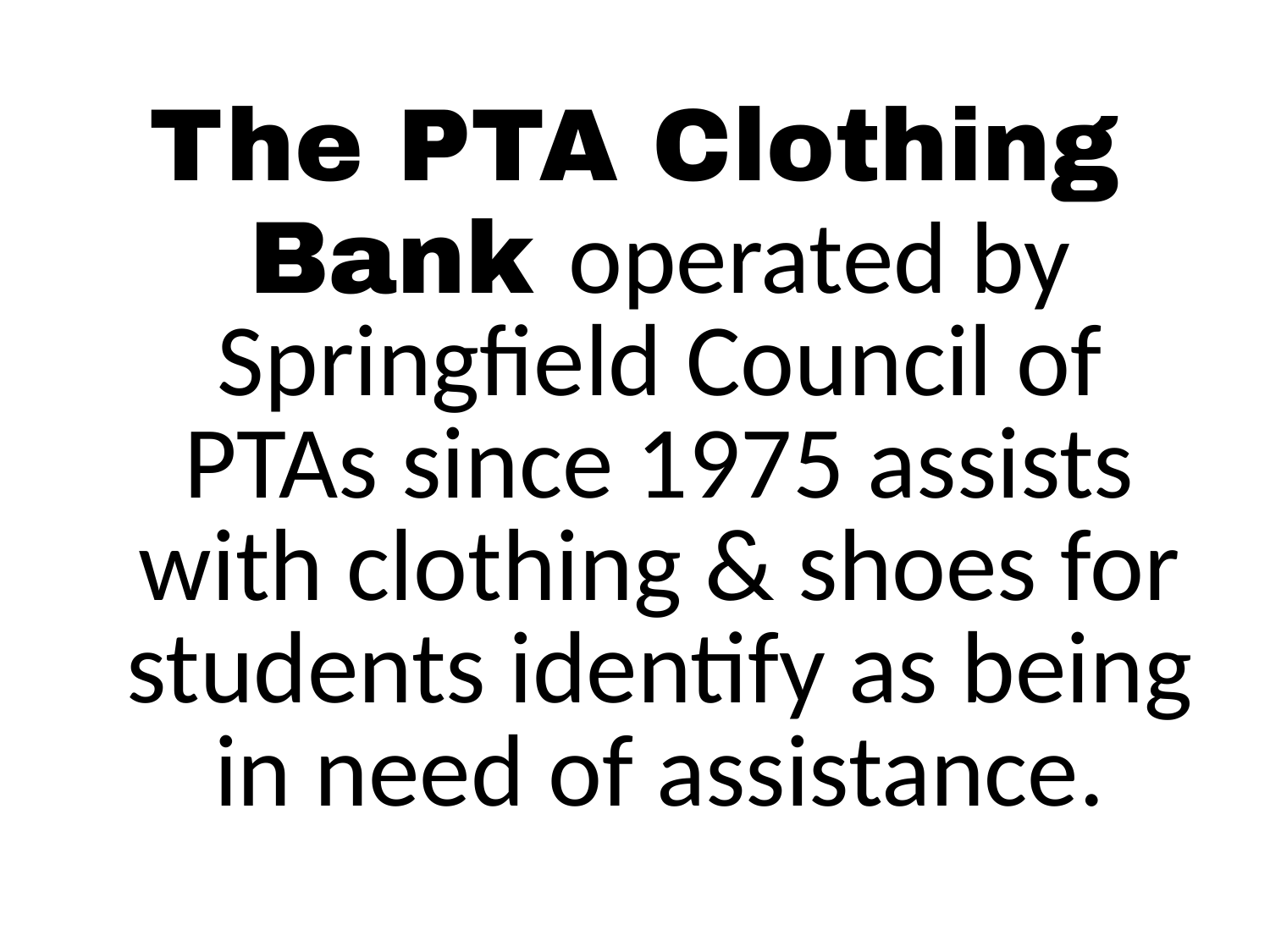

The PTA Clothing Bank operated by Springfield Council of PTAs since 1975 assists with clothing & shoes for students identify as being in need of assistance.